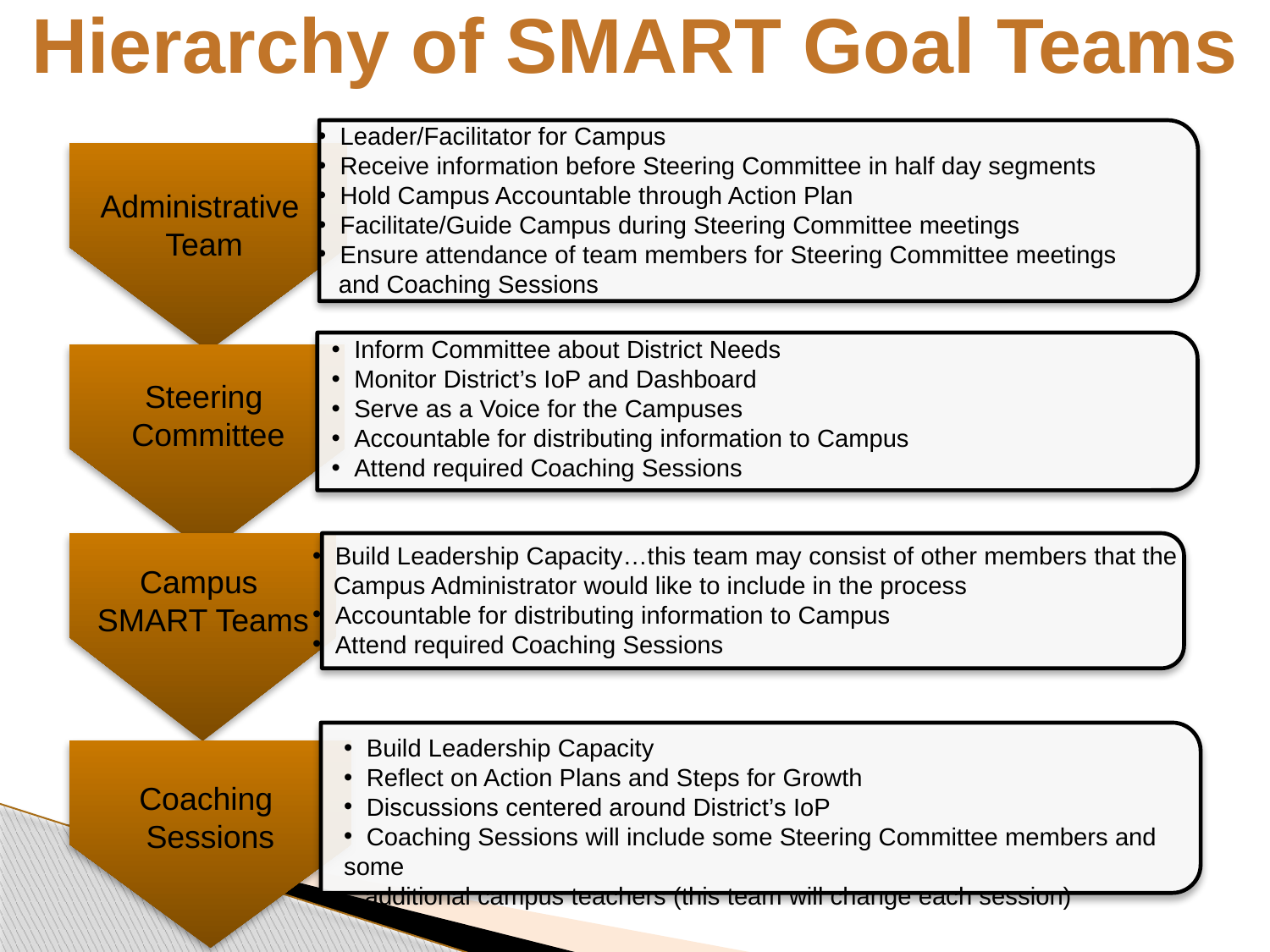

Hierarchy of SMART Goal Teams
  Leader/Facilitator for Campus
  Receive information before Steering Committee in half day segments
  Hold Campus Accountable through Action Plan
  Facilitate/Guide Campus during Steering Committee meetings
  Ensure attendance of team members for Steering Committee meetings
   and Coaching Sessions

Administrative
Team
  Inform Committee about District Needs
  Monitor District’s IoP and Dashboard
  Serve as a Voice for the Campuses
  Accountable for distributing information to Campus
  Attend required Coaching Sessions
Steering
Committee
  Build Leadership Capacity…this team may consist of other members that the
   Campus Administrator would like to include in the process
  Accountable for distributing information to Campus
  Attend required Coaching Sessions
Campus
SMART Teams
  Build Leadership Capacity
  Reflect on Action Plans and Steps for Growth
  Discussions centered around District’s IoP
  Coaching Sessions will include some Steering Committee members and some
   additional campus teachers (this team will change each session)
Coaching
Sessions